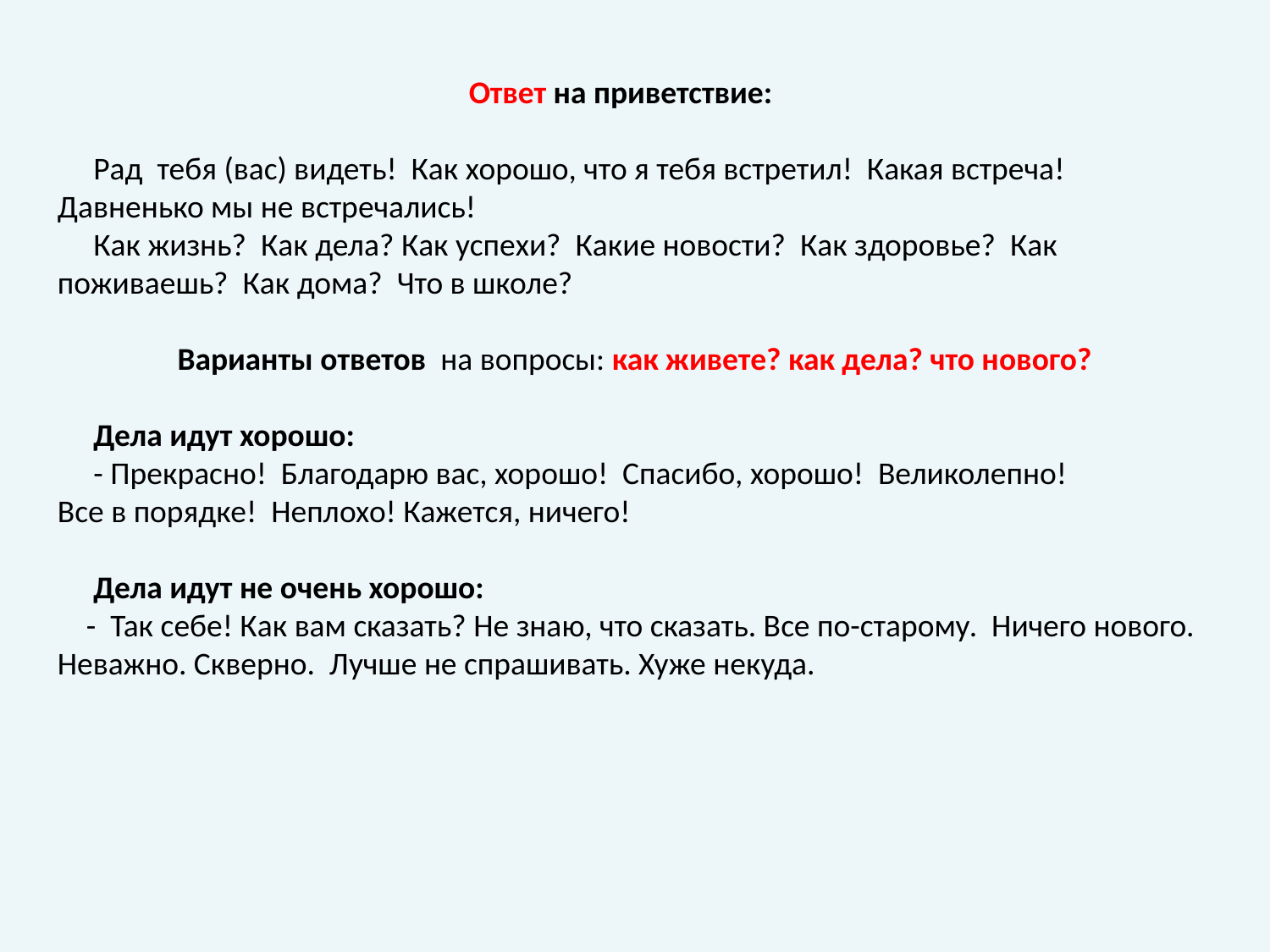

Ответ на приветствие:

     Рад  тебя (вас) видеть!  Как хорошо, что я тебя встретил!  Какая встреча!  Давненько мы не встречались!
     Как жизнь?  Как дела? Как успехи?  Какие новости?  Как здоровье?  Как поживаешь?  Как дома?  Что в школе?

Варианты ответов  на вопросы: как живете? как дела? что нового?

     Дела идут хорошо:
     - Прекрасно!  Благодарю вас, хорошо!  Спасибо, хорошо!  Великолепно!
Все в порядке!  Неплохо! Кажется, ничего!

     Дела идут не очень хорошо:
    -  Так себе! Как вам сказать? Не знаю, что сказать. Все по-старому.  Ничего нового. Неважно. Скверно.  Лучше не спрашивать. Хуже некуда.